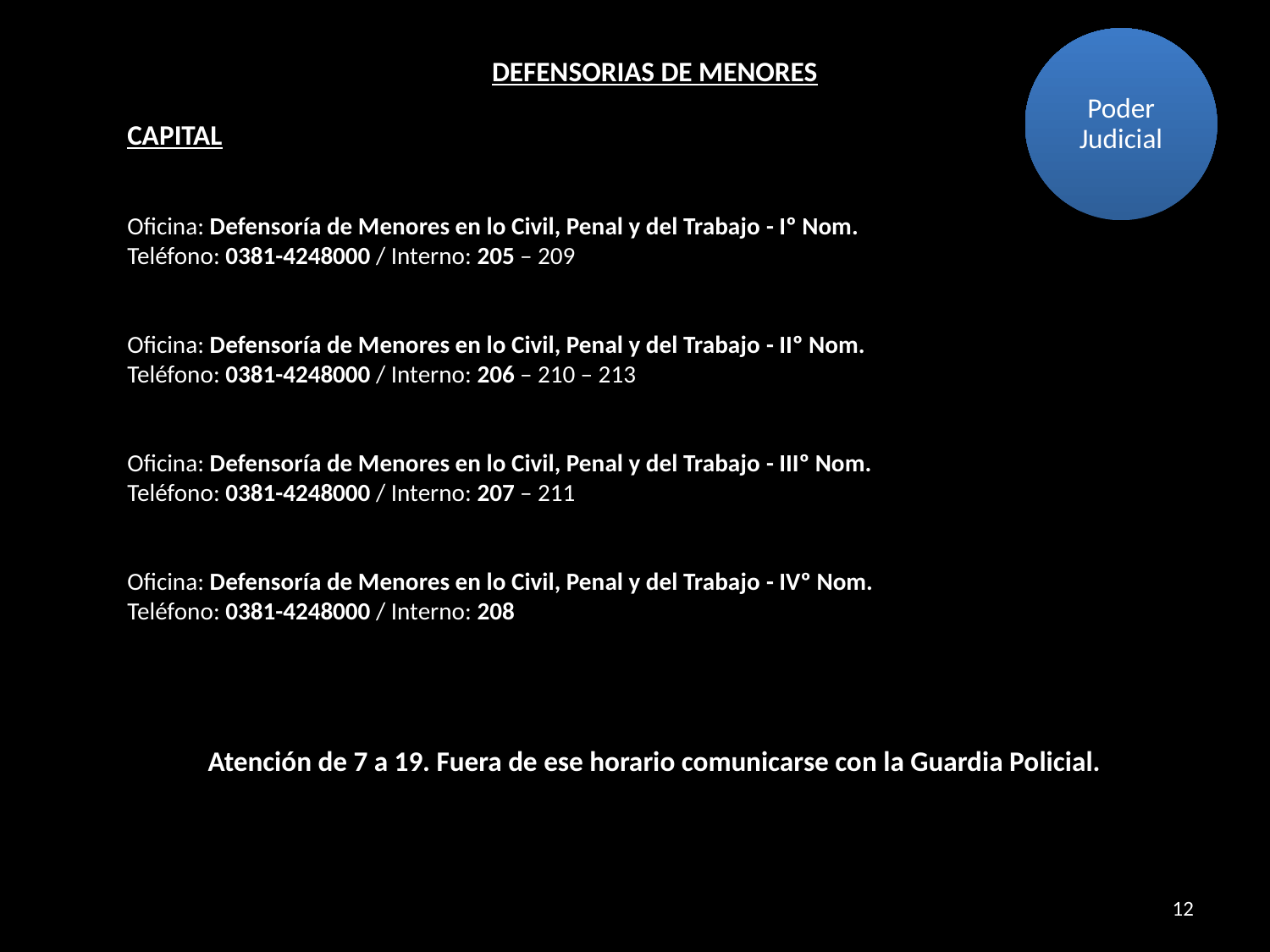

Poder Judicial
DEFENSORIAS DE MENORES

CAPITAL

Oficina: Defensoría de Menores en lo Civil, Penal y del Trabajo - Iº Nom.
Teléfono: 0381-4248000 / Interno: 205 – 209

Oficina: Defensoría de Menores en lo Civil, Penal y del Trabajo - IIº Nom.
Teléfono: 0381-4248000 / Interno: 206 – 210 – 213

Oficina: Defensoría de Menores en lo Civil, Penal y del Trabajo - IIIº Nom.
Teléfono: 0381-4248000 / Interno: 207 – 211

Oficina: Defensoría de Menores en lo Civil, Penal y del Trabajo - IVº Nom. 
Teléfono: 0381-4248000 / Interno: 208

Atención de 7 a 19. Fuera de ese horario comunicarse con la Guardia Policial.
12